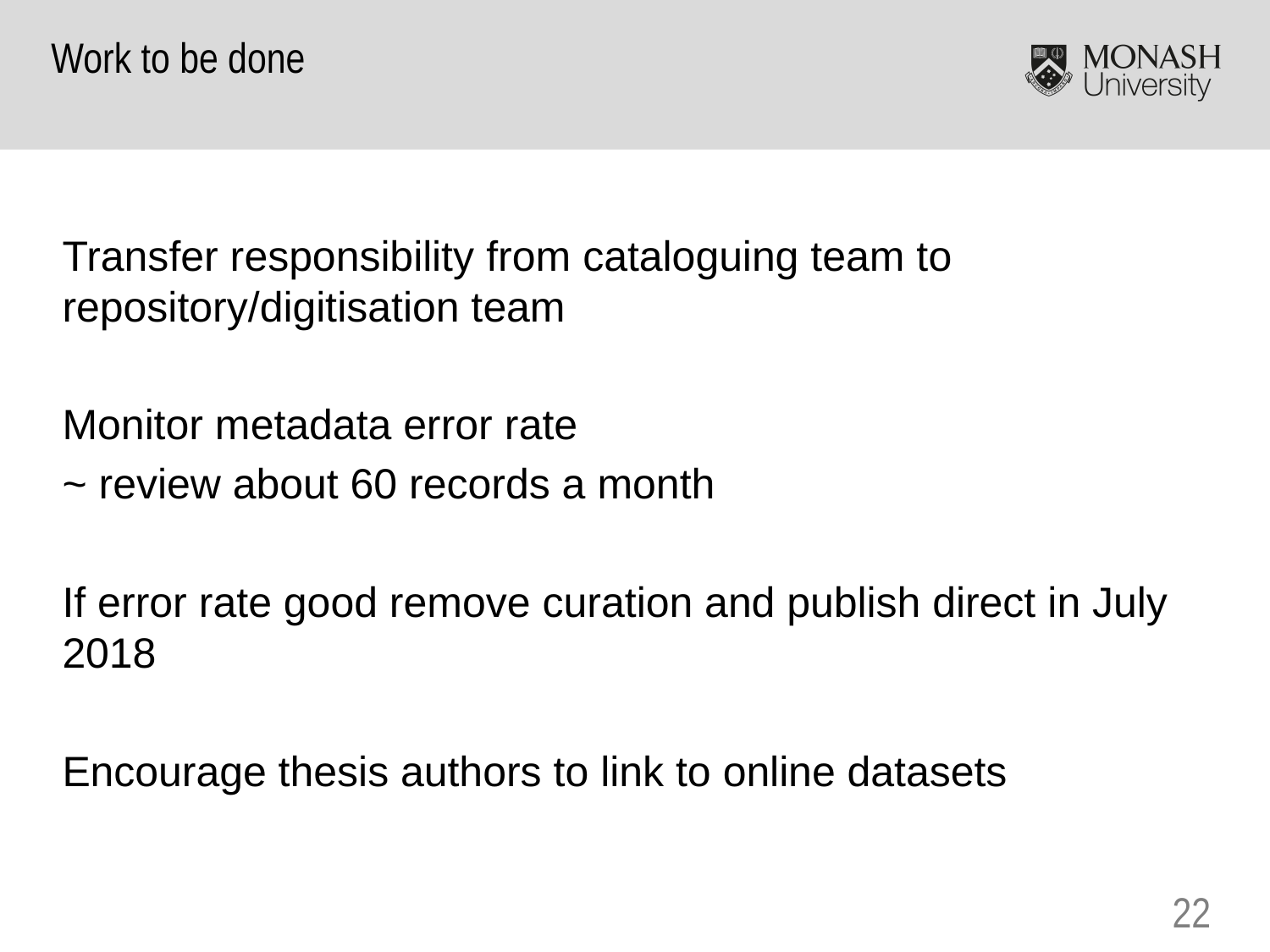

Work to be done
Transfer responsibility from cataloguing team to repository/digitisation team

Monitor metadata error rate
~ review about 60 records a month

If error rate good remove curation and publish direct in July 2018

Encourage thesis authors to link to online datasets